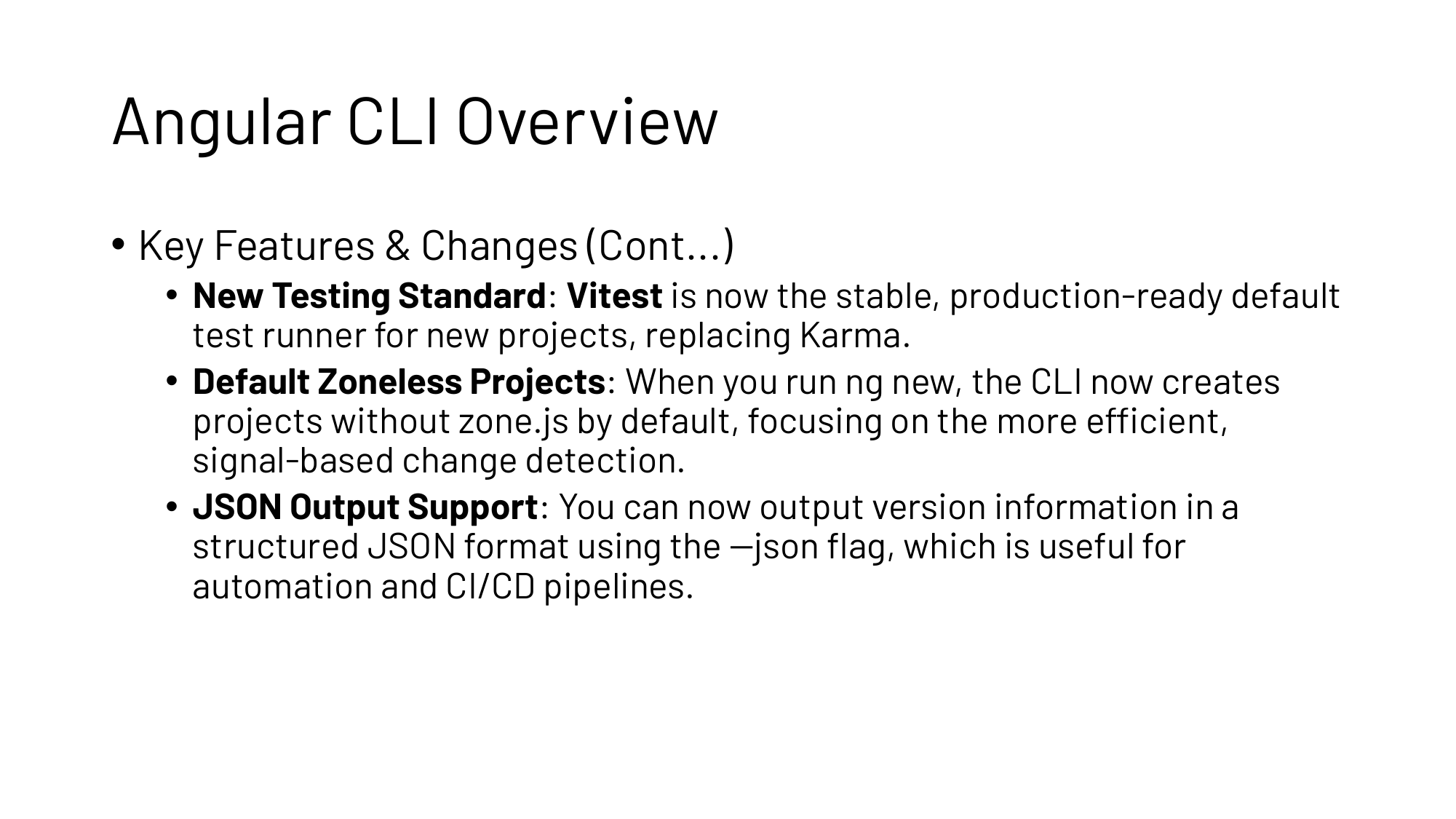

# Angular CLI Overview
Key Features & Changes (Cont...)
New Testing Standard: Vitest is now the stable, production-ready default test runner for new projects, replacing Karma.
Default Zoneless Projects: When you run ng new, the CLI now creates projects without zone.js by default, focusing on the more efficient, signal-based change detection.
JSON Output Support: You can now output version information in a structured JSON format using the --json flag, which is useful for automation and CI/CD pipelines.